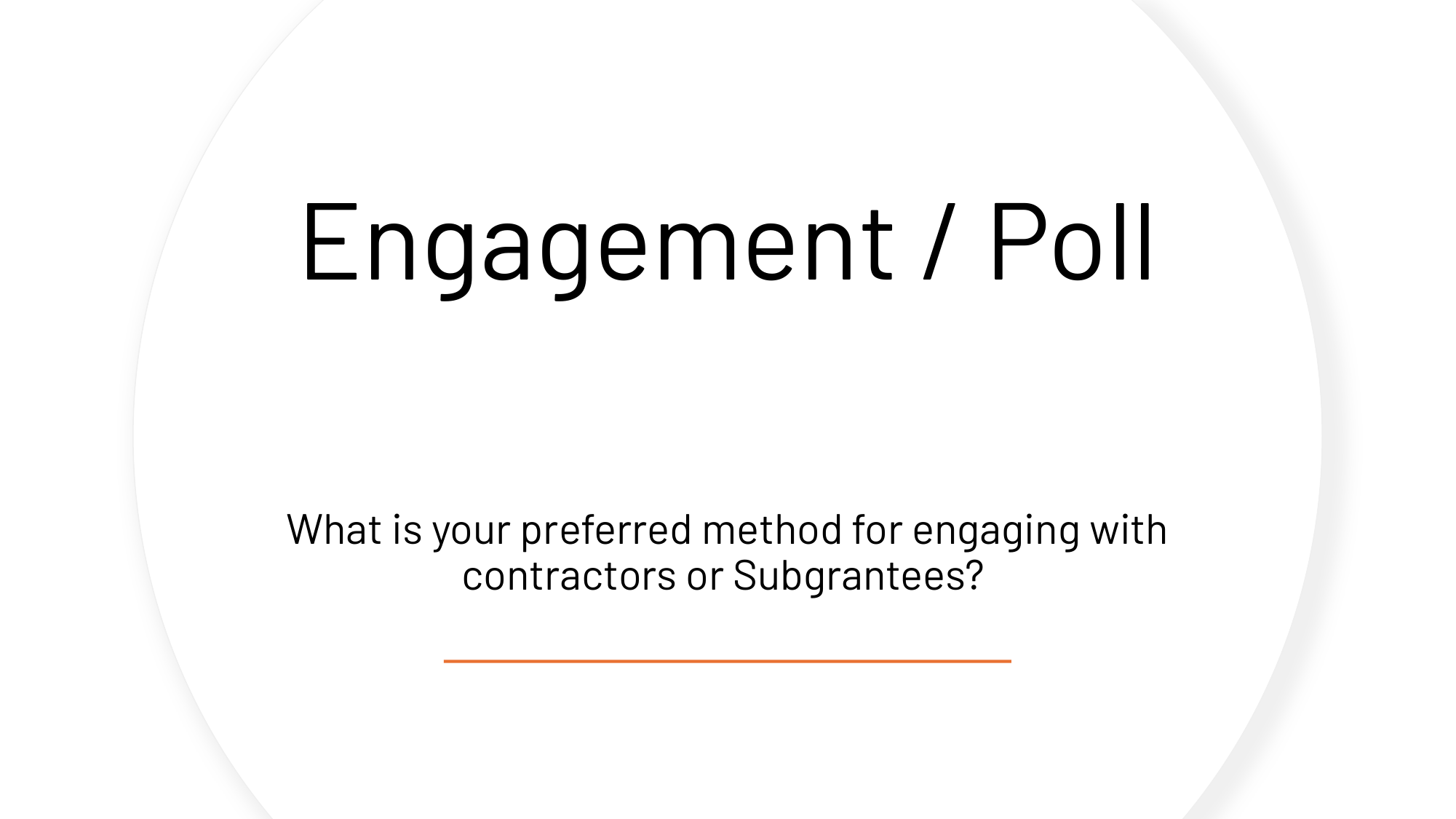

# Engagement / Poll
What is your preferred method for engaging with contractors or Subgrantees?